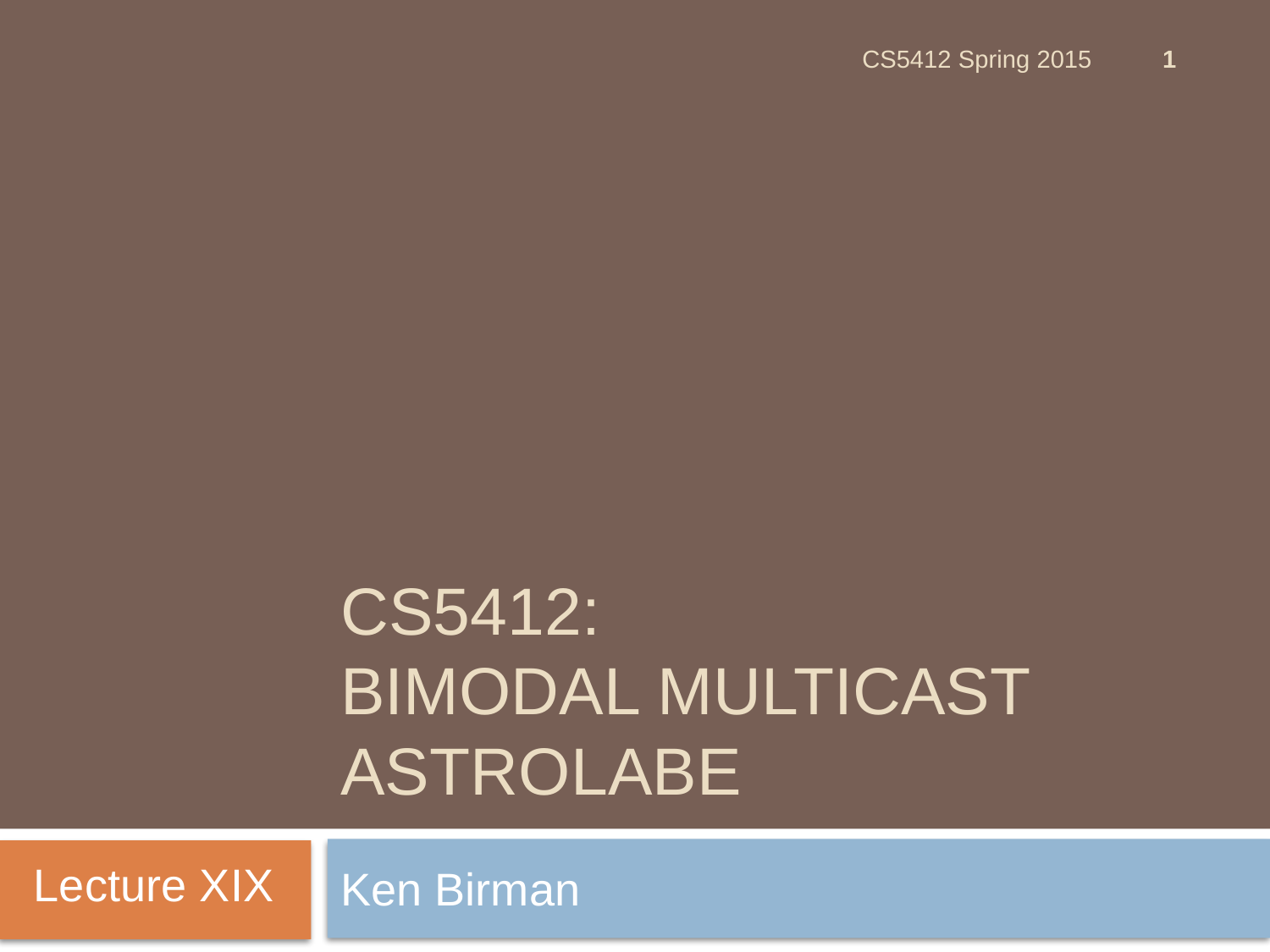

1
CS5412 Spring 2015
# CS5412: Bimodal Multicast Astrolabe
Lecture XIX
Ken Birman